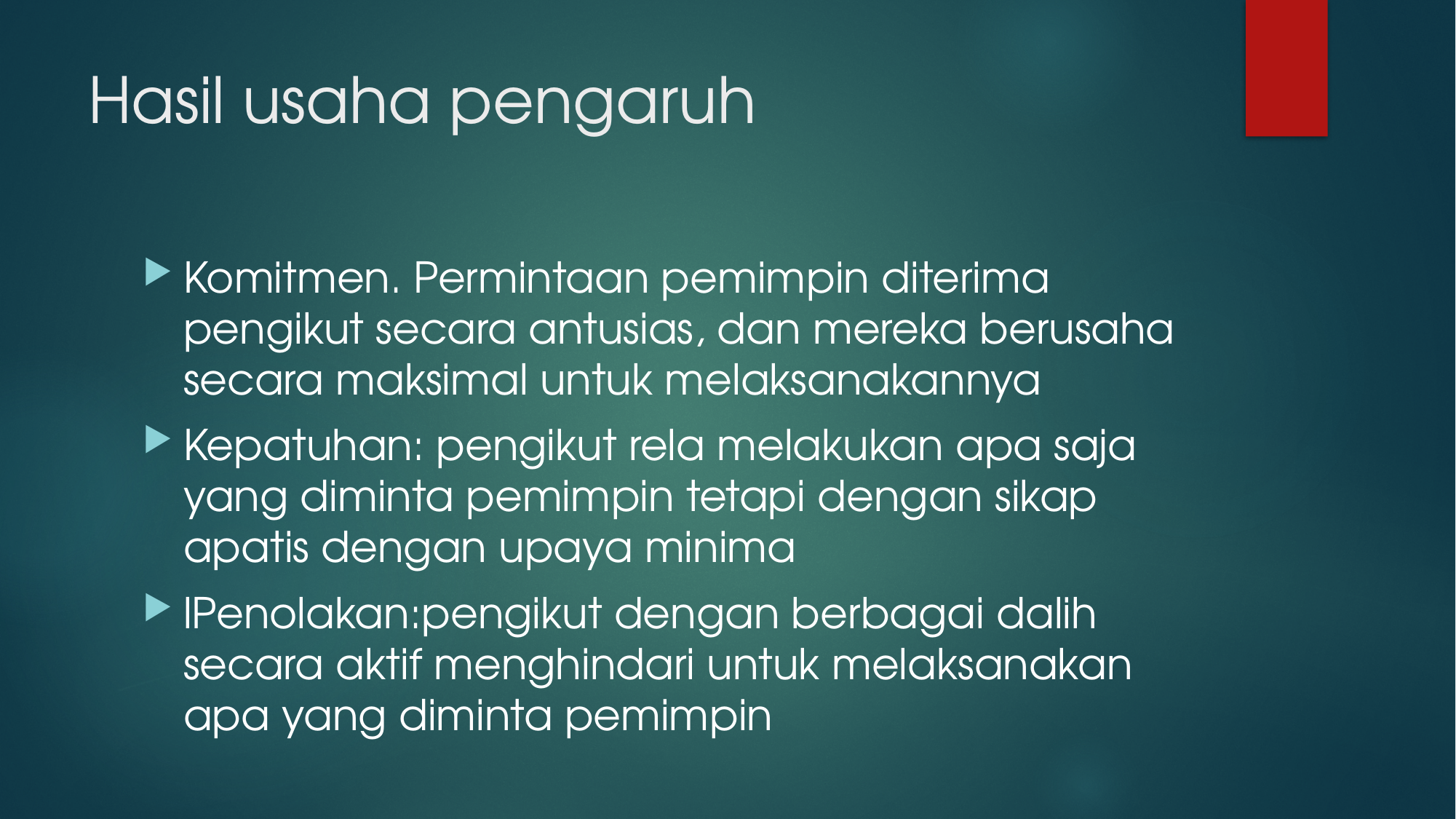

# Hasil usaha pengaruh
Komitmen. Permintaan pemimpin diterima pengikut secara antusias, dan mereka berusaha secara maksimal untuk melaksanakannya
Kepatuhan: pengikut rela melakukan apa saja yang diminta pemimpin tetapi dengan sikap apatis dengan upaya minima
lPenolakan:pengikut dengan berbagai dalih secara aktif menghindari untuk melaksanakan apa yang diminta pemimpin